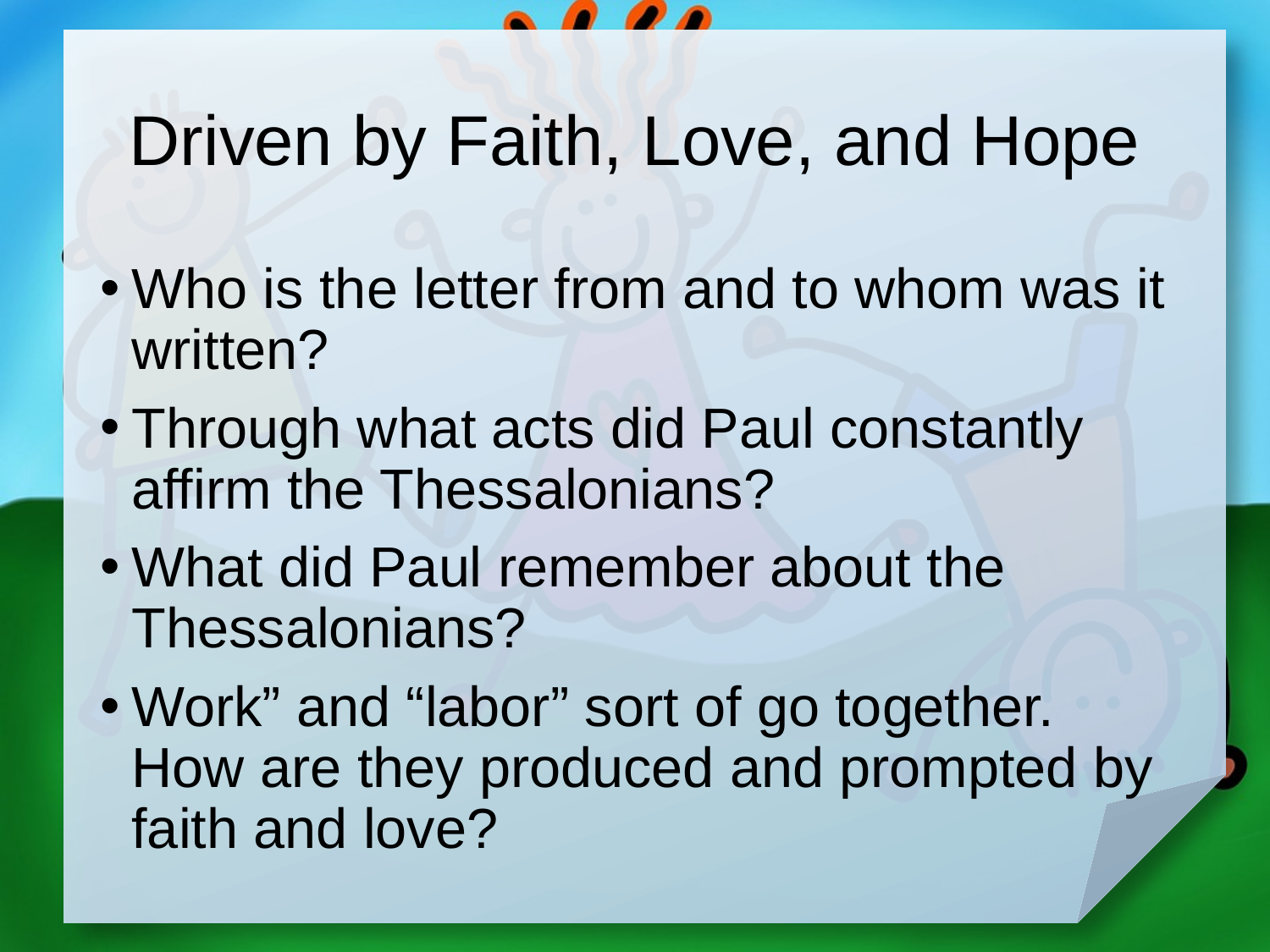

# Driven by Faith, Love, and Hope
Who is the letter from and to whom was it written?
Through what acts did Paul constantly affirm the Thessalonians?
What did Paul remember about the Thessalonians?
Work” and “labor” sort of go together.   How are they produced and prompted by faith and love?